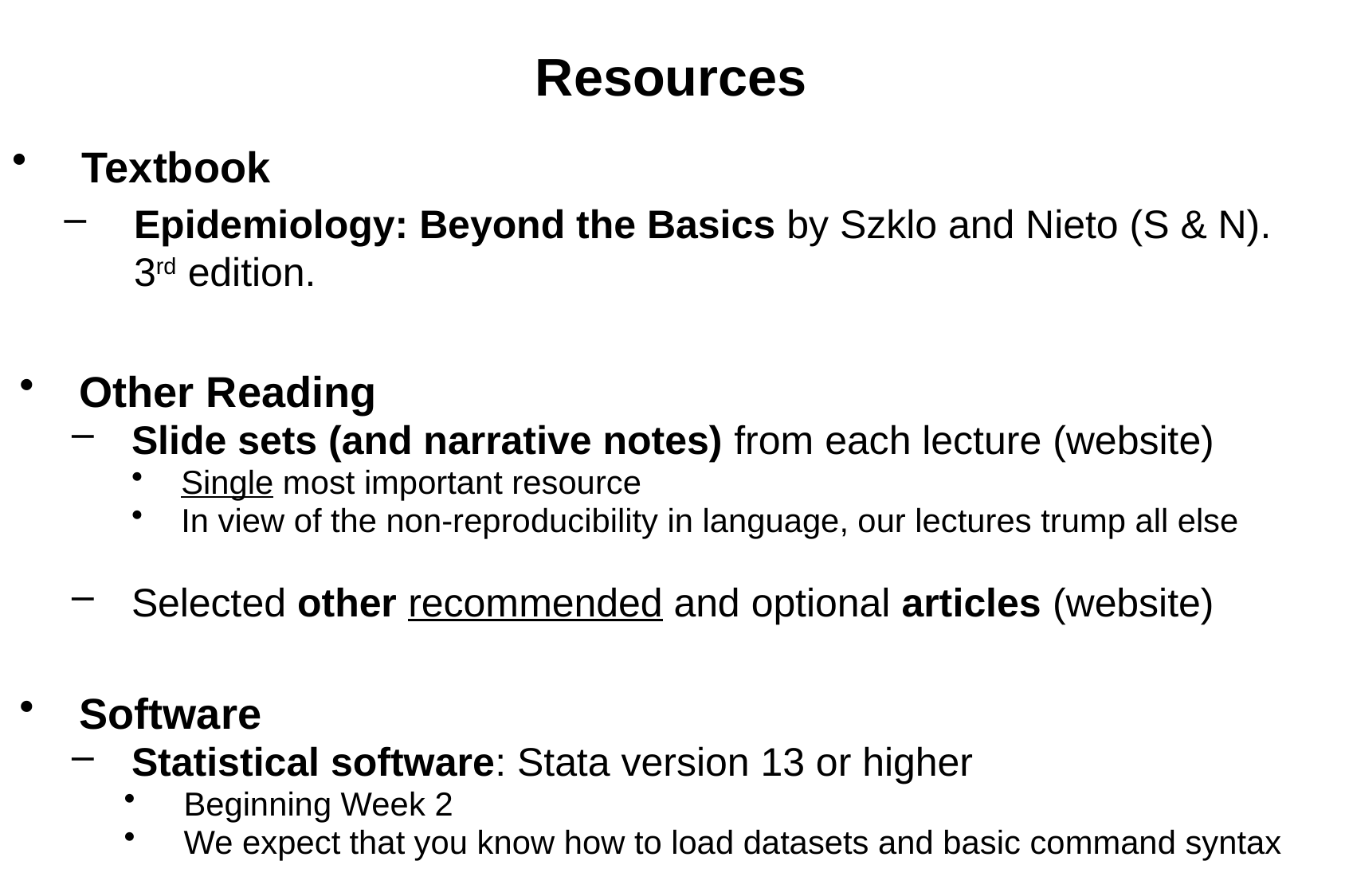

# Resources

Textbook
Epidemiology: Beyond the Basics by Szklo and Nieto (S & N).  3rd edition.

Other Reading
Slide sets (and narrative notes) from each lecture (website)
Single most important resource
In view of the non-reproducibility in language, our lectures trump all else

Selected other recommended and optional articles (website)

Software
Statistical software: Stata version 13 or higher
Beginning Week 2
We expect that you know how to load datasets and basic command syntax

dagitty.net – free web-based software for DAGs